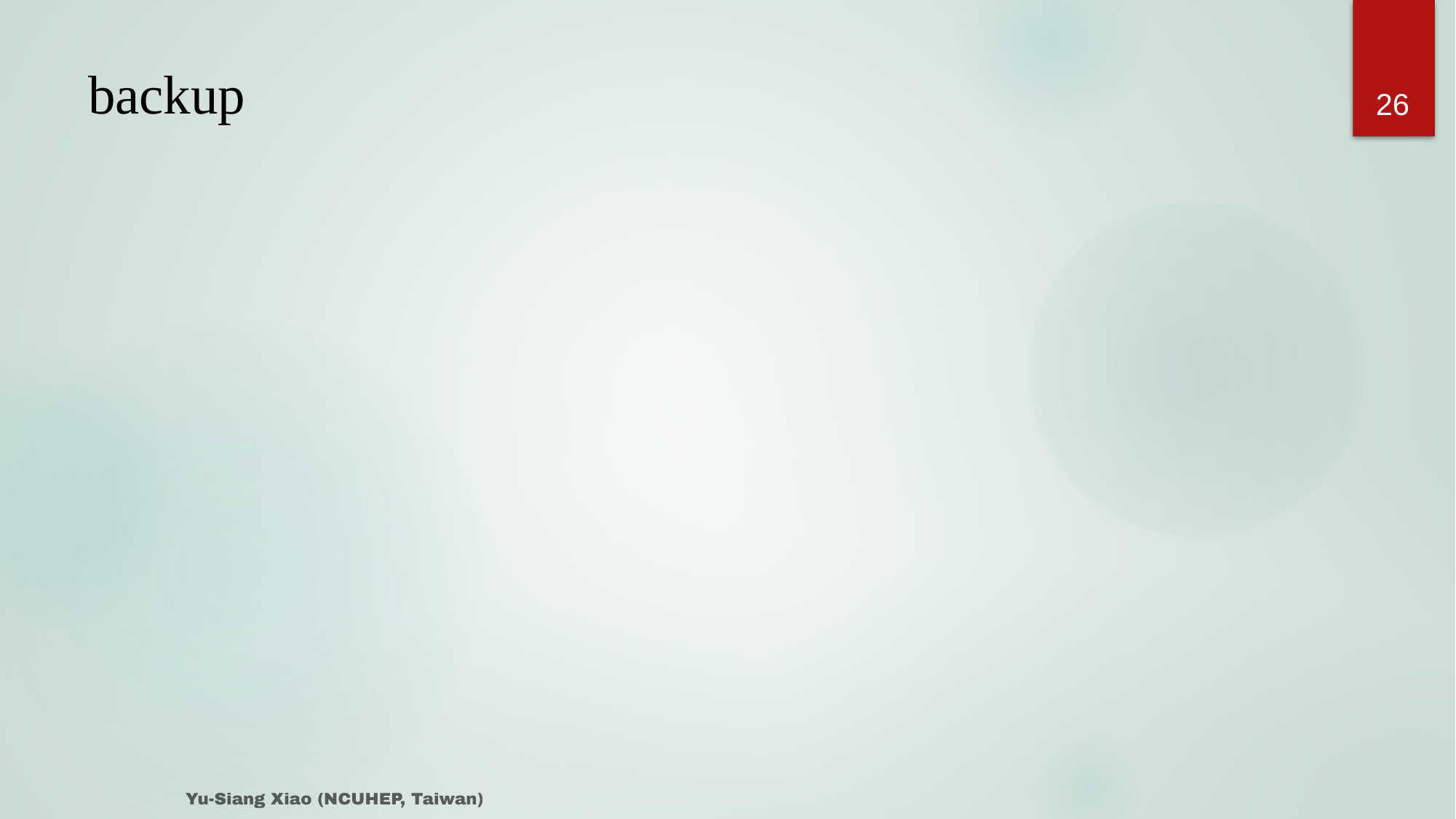

26
# backup

Yu-Siang Xiao (NCUHEP, Taiwan)